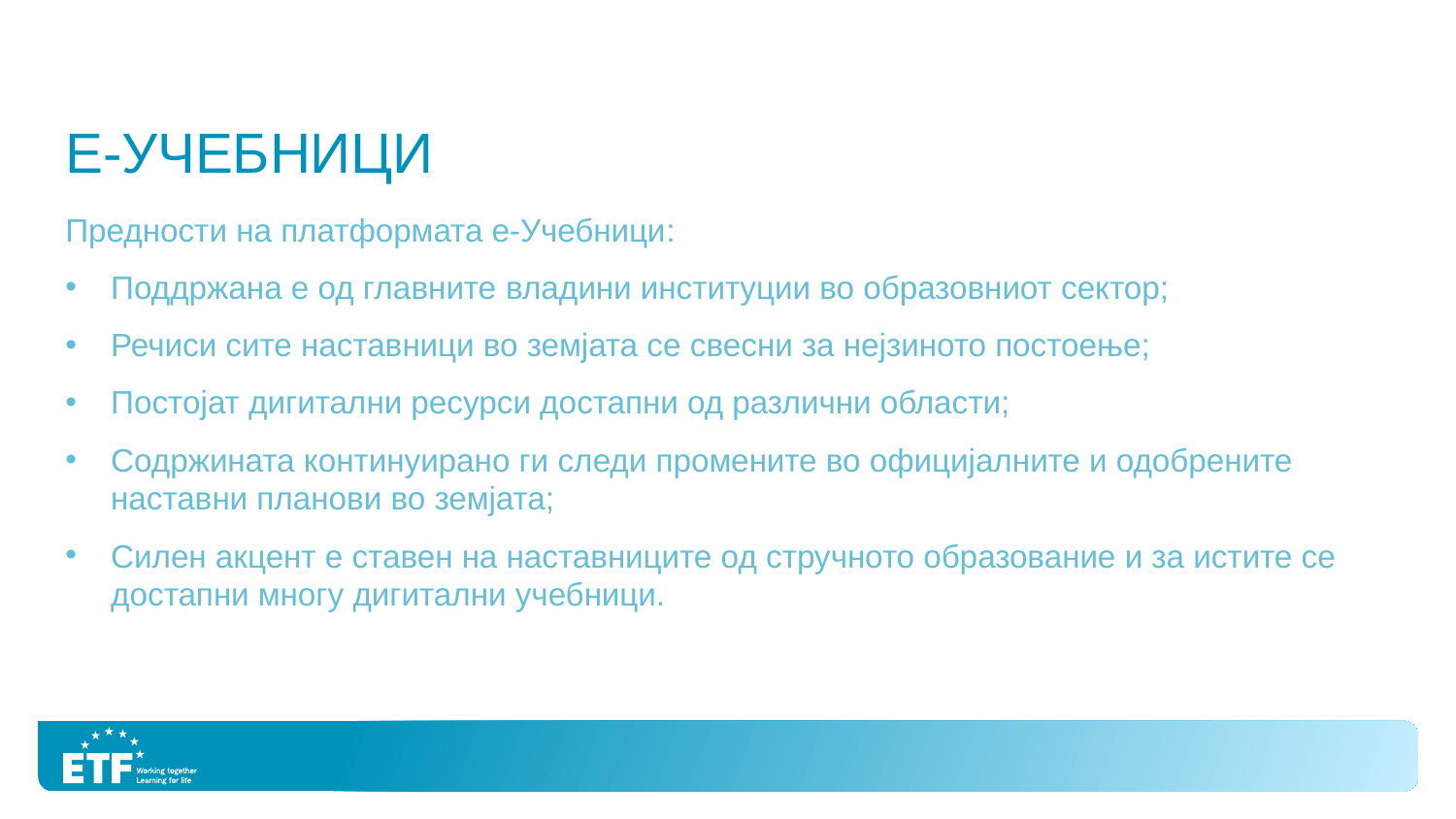

# E-учебници
Предности на платформата е-Учебници:
Поддржана е од главните владини институции во образовниот сектор;
Речиси сите наставници во земјата се свесни за нејзиното постоење;
Постојат дигитални ресурси достапни од различни области;
Содржината континуирано ги следи промените во официјалните и одобрените наставни планови во земјата;
Силен акцент е ставен на наставниците од стручното образование и за истите се достапни многу дигитални учебници.